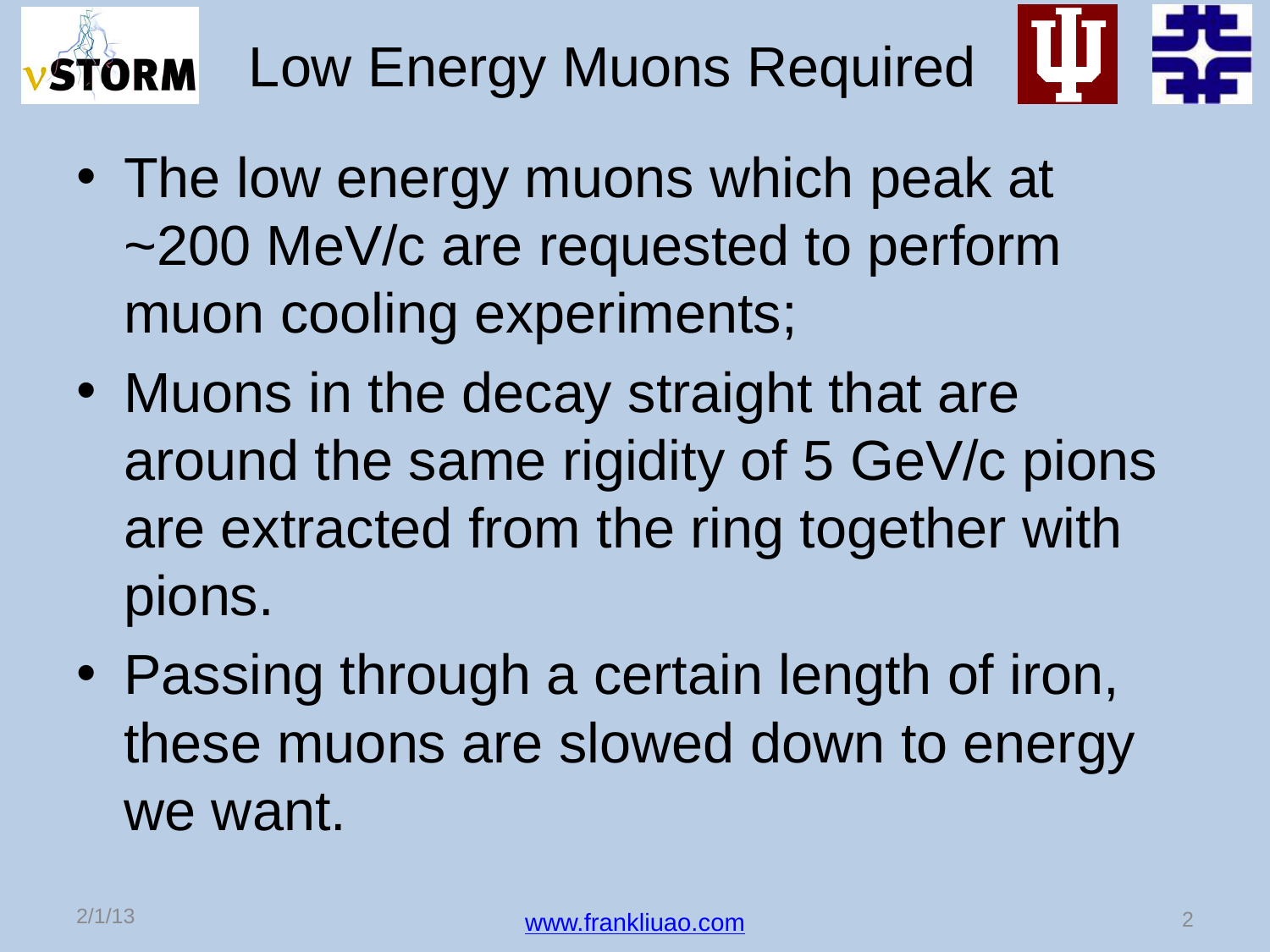

# Low Energy Muons Required
The low energy muons which peak at ~200 MeV/c are requested to perform muon cooling experiments;
Muons in the decay straight that are around the same rigidity of 5 GeV/c pions are extracted from the ring together with pions.
Passing through a certain length of iron, these muons are slowed down to energy we want.
2/1/13
2